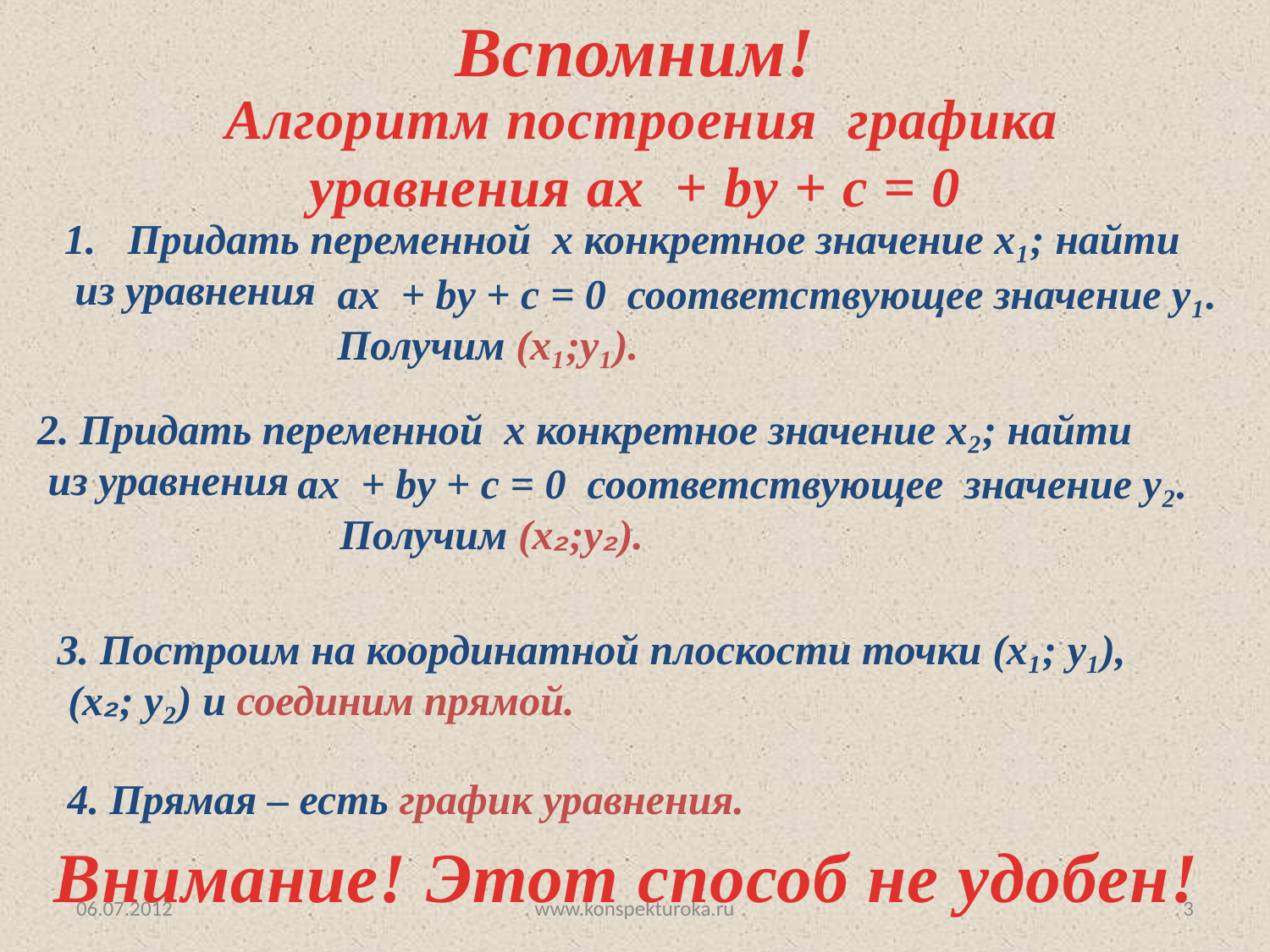

Вспомним!
 Алгоритм построения  графика
 уравнения ах  + bу + c = 0
Придать переменной  х конкретное значение х₁; найти
 из уравнения

ах  + bу + c = 0  соответствующее значение у₁. Получим (х₁;у₁).
2. Придать переменной  х конкретное значение х₂; найти
 из уравнения

ах  + bу + c = 0  соответствующее  значение у₂.
    Получим (х₂;у₂).
3. Построим на координатной плоскости точки (х₁; у₁),
 (х₂; у₂) и соединим прямой.
4. Прямая – есть график уравнения.
Внимание! Этот способ не удобен!
06.07.2012
www.konspekturoka.ru
3